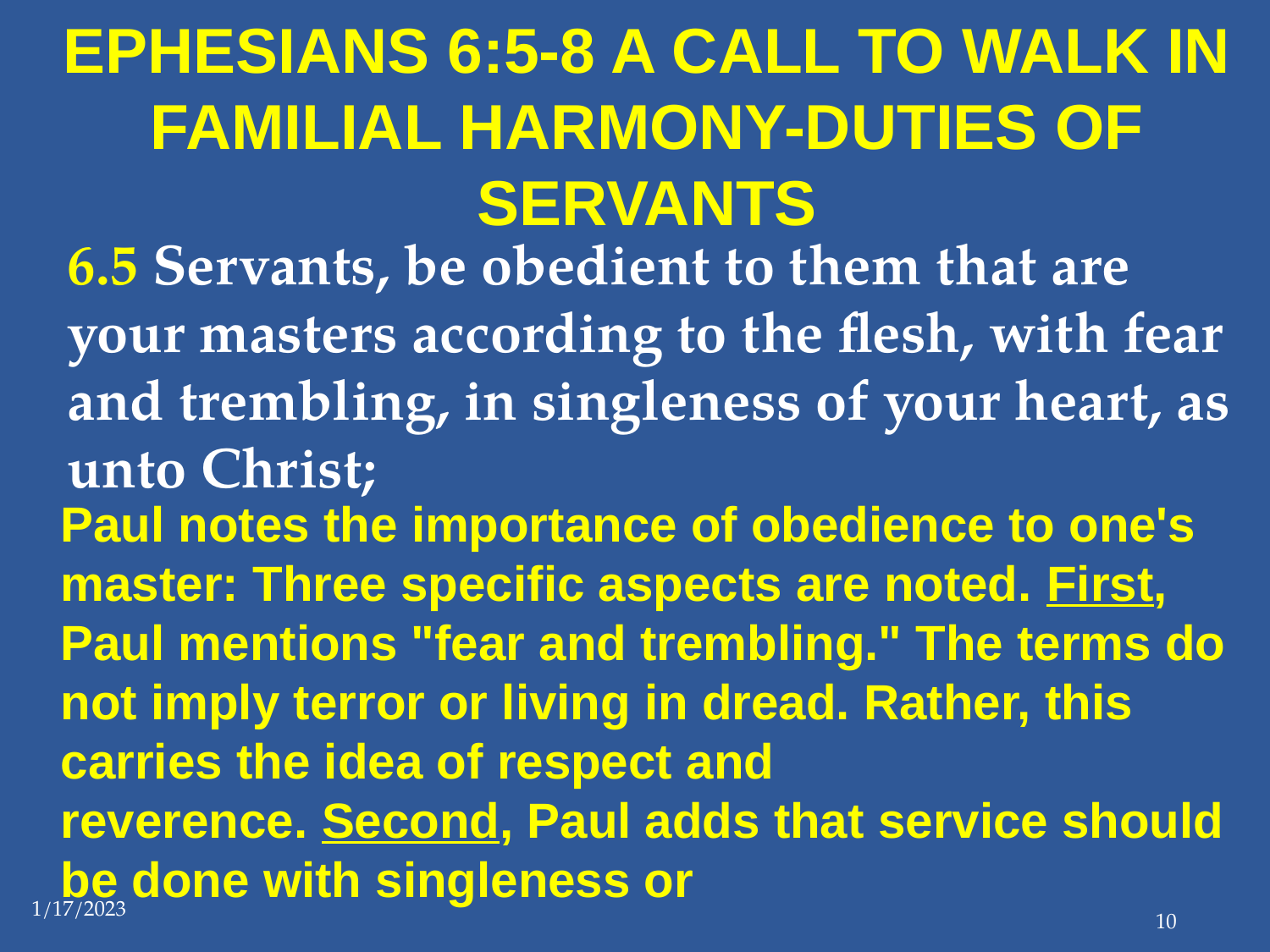

# EPHESIANS 6:5-8 A CALL TO WALK IN FAMILIAL HARMONY-DUTIES OF SERVANTS
6.5 Servants, be obedient to them that are your masters according to the flesh, with fear and trembling, in singleness of your heart, as unto Christ;
Paul notes the importance of obedience to one's master: Three specific aspects are noted. First, Paul mentions "fear and trembling." The terms do not imply terror or living in dread. Rather, this carries the idea of respect and reverence. Second, Paul adds that service should be done with singleness or
1/17/2023
10